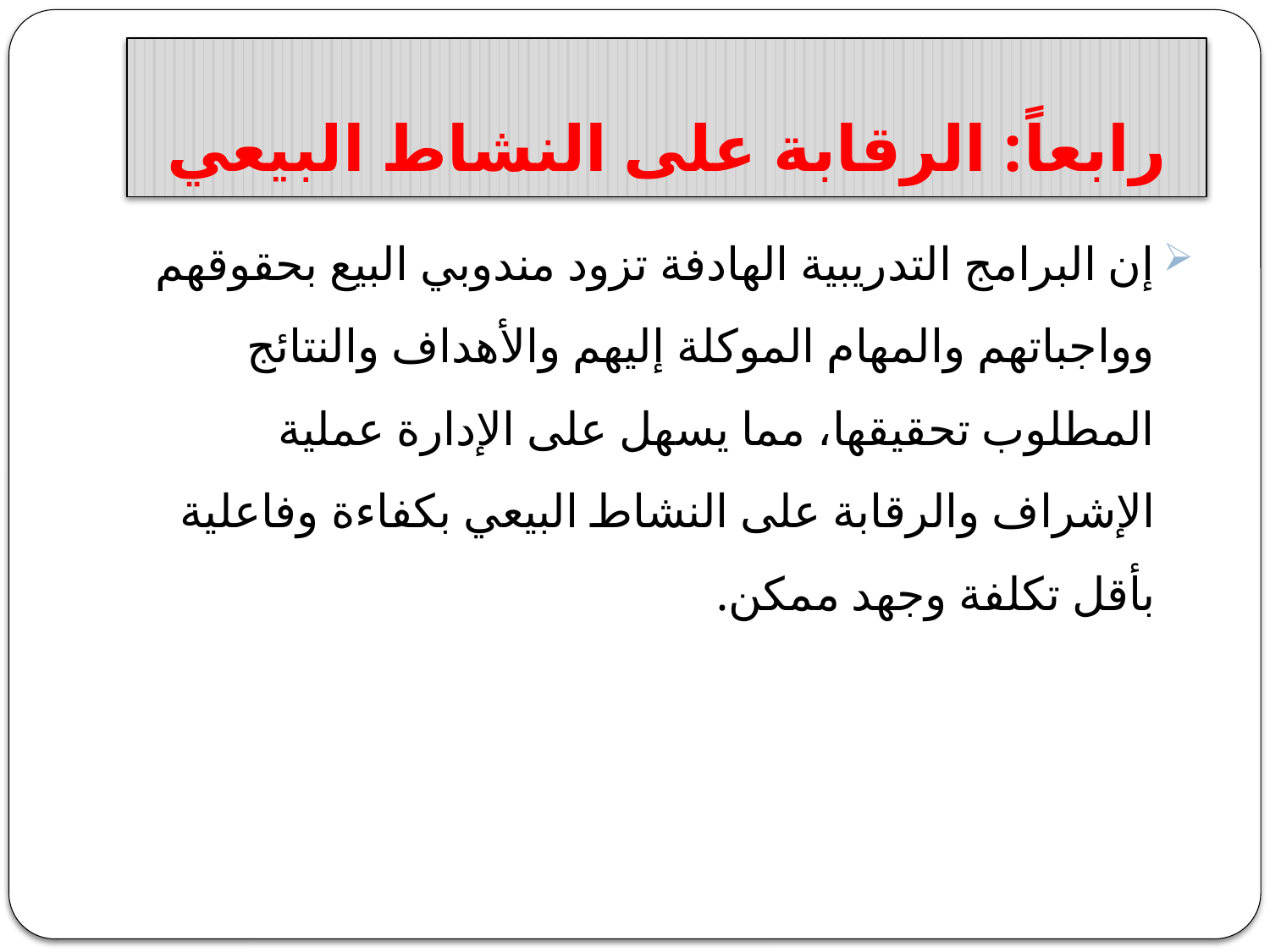

# رابعاً: الرقابة على النشاط البيعي
إن البرامج التدريبية الهادفة تزود مندوبي البيع بحقوقهم وواجباتهم والمهام الموكلة إليهم والأهداف والنتائج المطلوب تحقيقها، مما يسهل على الإدارة عملية الإشراف والرقابة على النشاط البيعي بكفاءة وفاعلية بأقل تكلفة وجهد ممكن.